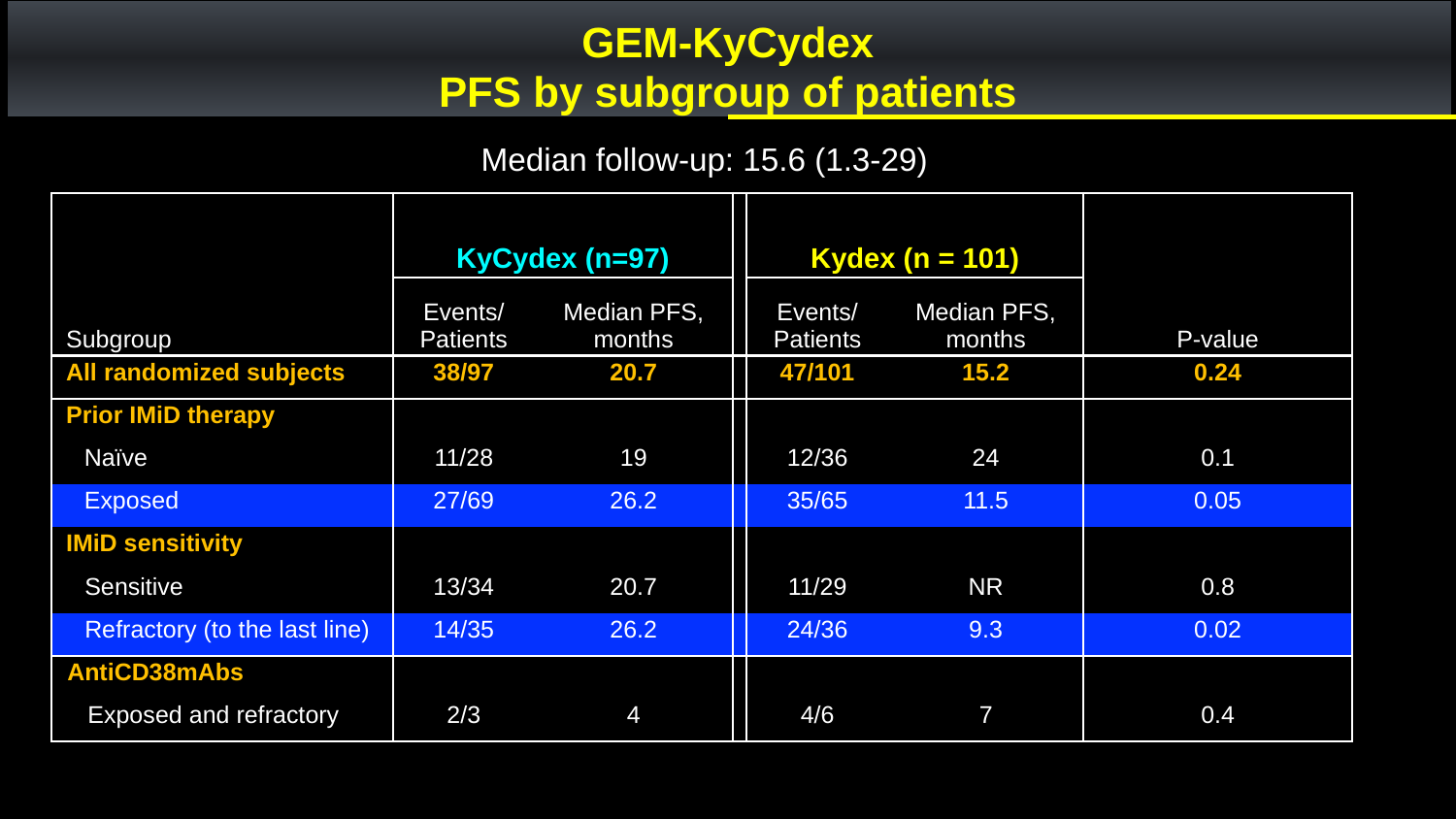

GEM-KyCydex
PFS by subgroup of patients
Median follow-up: 15.6 (1.3-29)
| Subgroup | KyCydex (n=97) |  |  | Kydex (n = 101) |  | P-value |
| --- | --- | --- | --- | --- | --- | --- |
|  | Events/ Patients | Median PFS, months |  | Events/ Patients | Median PFS, months |  |
| All randomized subjects | 38/97 | 20.7 |  | 47/101 | 15.2 | 0.24 |
| Prior IMiD therapy |  |  |  |  |  |  |
| Naïve | 11/28 | 19 |  | 12/36 | 24 | 0.1 |
| Exposed | 27/69 | 26.2 |  | 35/65 | 11.5 | 0.05 |
| IMiD sensitivity |  |  |  |  |  |  |
| Sensitive | 13/34 | 20.7 |  | 11/29 | NR | 0.8 |
| Refractory (to the last line) | 14/35 | 26.2 |  | 24/36 | 9.3 | 0.02 |
| AntiCD38mAbs |  |  |  |  |  |  |
| Exposed and refractory | 2/3 | 4 |  | 4/6 | 7 | 0.4 |